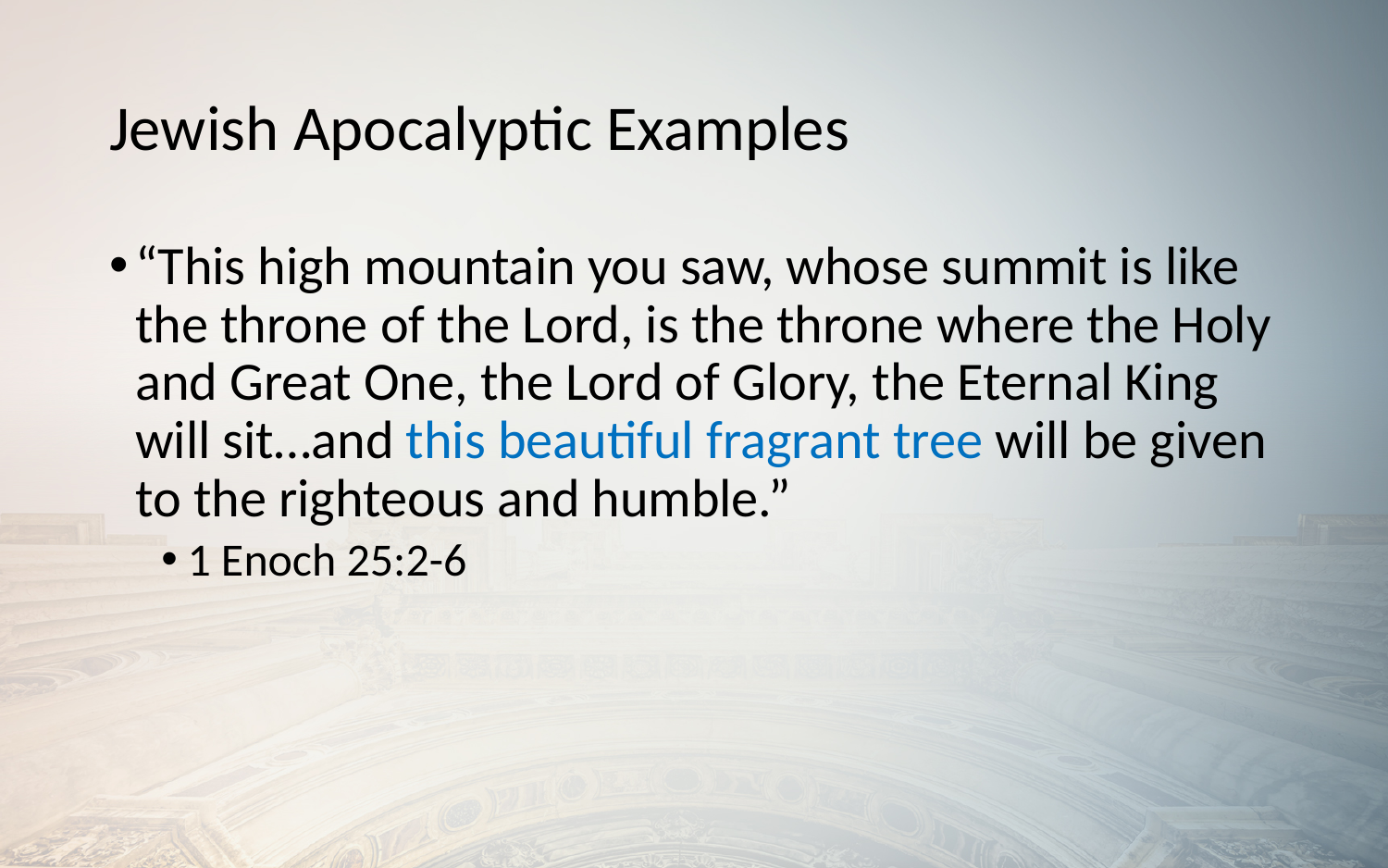

# Jewish Apocalyptic Examples
“This high mountain you saw, whose summit is like the throne of the Lord, is the throne where the Holy and Great One, the Lord of Glory, the Eternal King will sit…and this beautiful fragrant tree will be given to the righteous and humble.”
1 Enoch 25:2-6